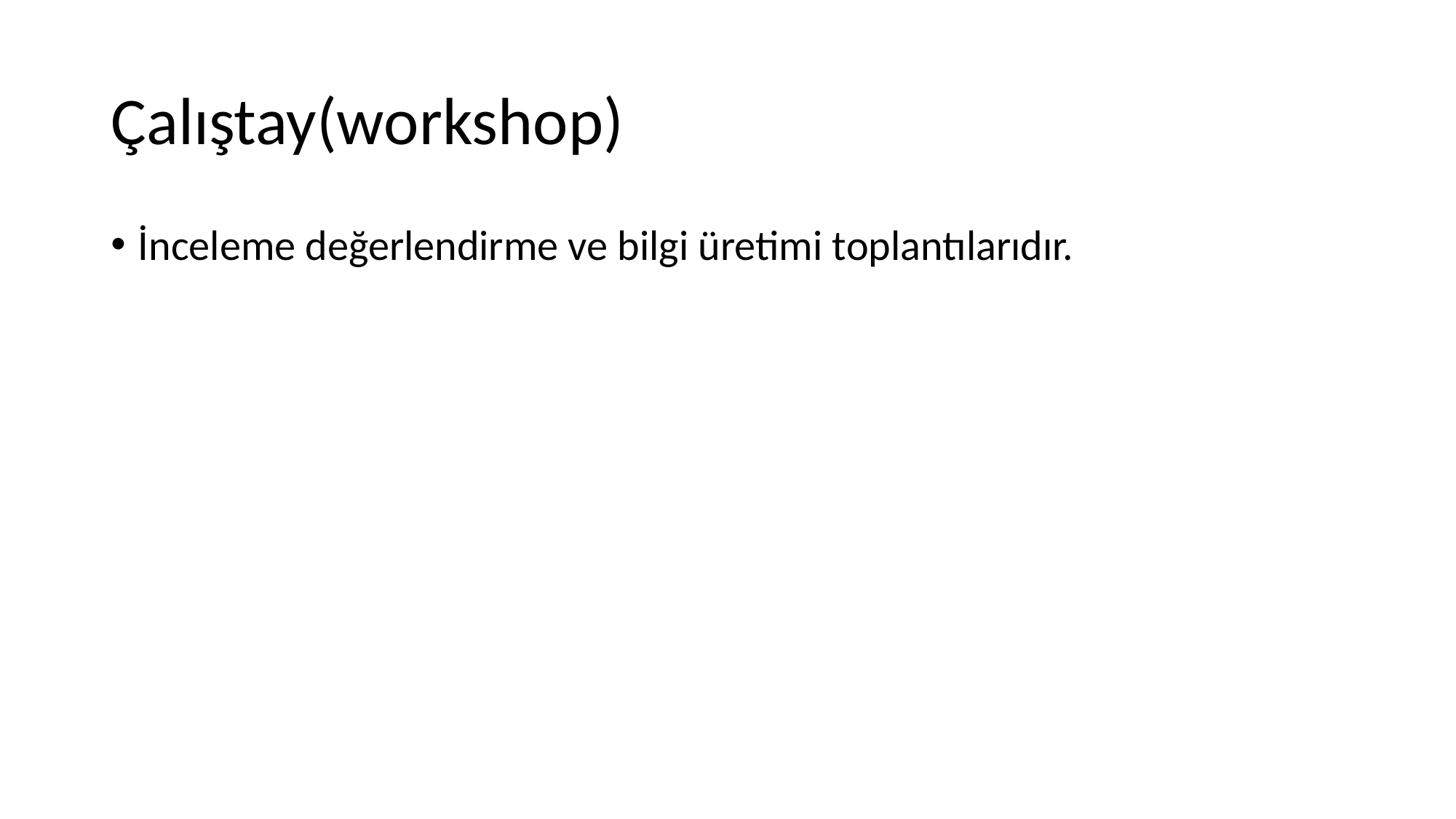

# Çalıştay(workshop)
İnceleme değerlendirme ve bilgi üretimi toplantılarıdır.